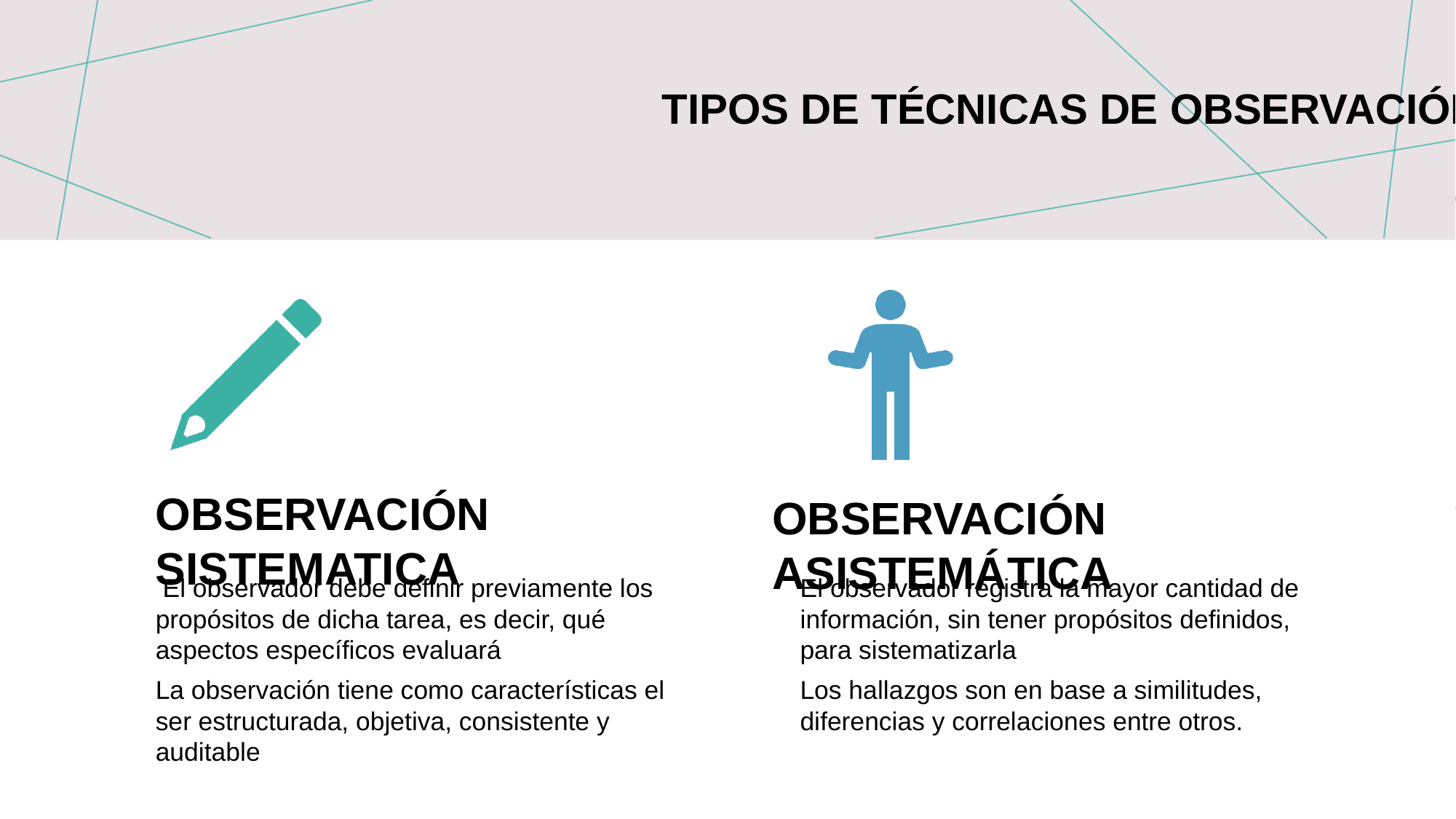

TIPOS DE TÉCNICAS DE OBSERVACIÓN
OBSERVACIÓN SISTEMATICA
 El observador debe definir previamente los propósitos de dicha tarea, es decir, qué aspectos específicos evaluará
La observación tiene como características el ser estructurada, objetiva, consistente y auditable
OBSERVACIÓN ASISTEMÁTICA
El observador registra la mayor cantidad de información, sin tener propósitos definidos, para sistematizarla
Los hallazgos son en base a similitudes, diferencias y correlaciones entre otros.